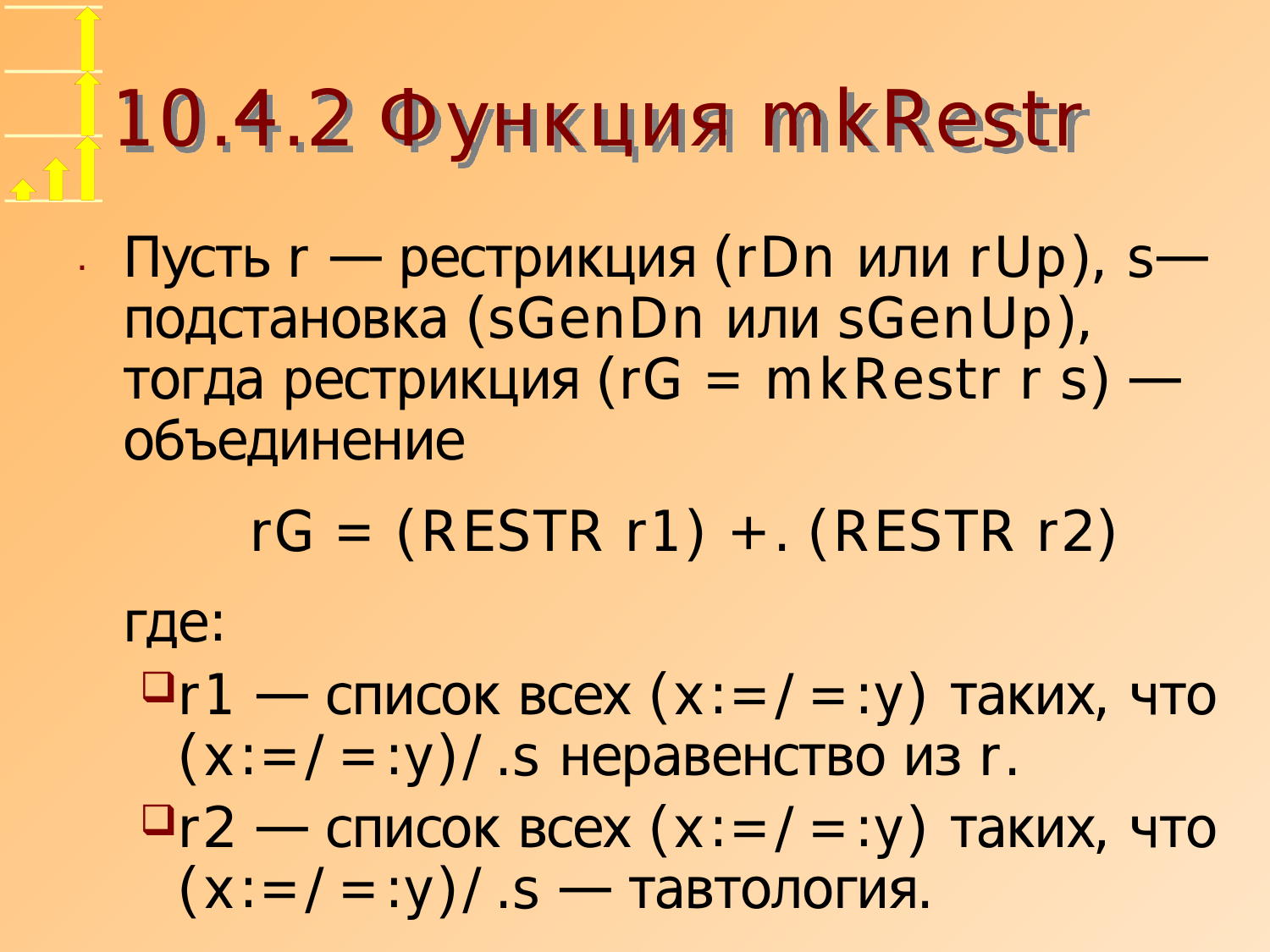

# 10.4.2 Функция mkRestr
Пусть r — рестрикция (rDn или rUp), s— подстановка (sGenDn или sGenUp), тогда рестрикция (rG = mkRestr r s) — объединение
	rG = (RESTR r1) +. (RESTR r2)
где:
r1 — список всех (x:=/=:y) таких, что (x:=/=:y)/.s неравенство из r.
r2 — список всех (x:=/=:y) таких, что (x:=/=:y)/.s — тавтология.